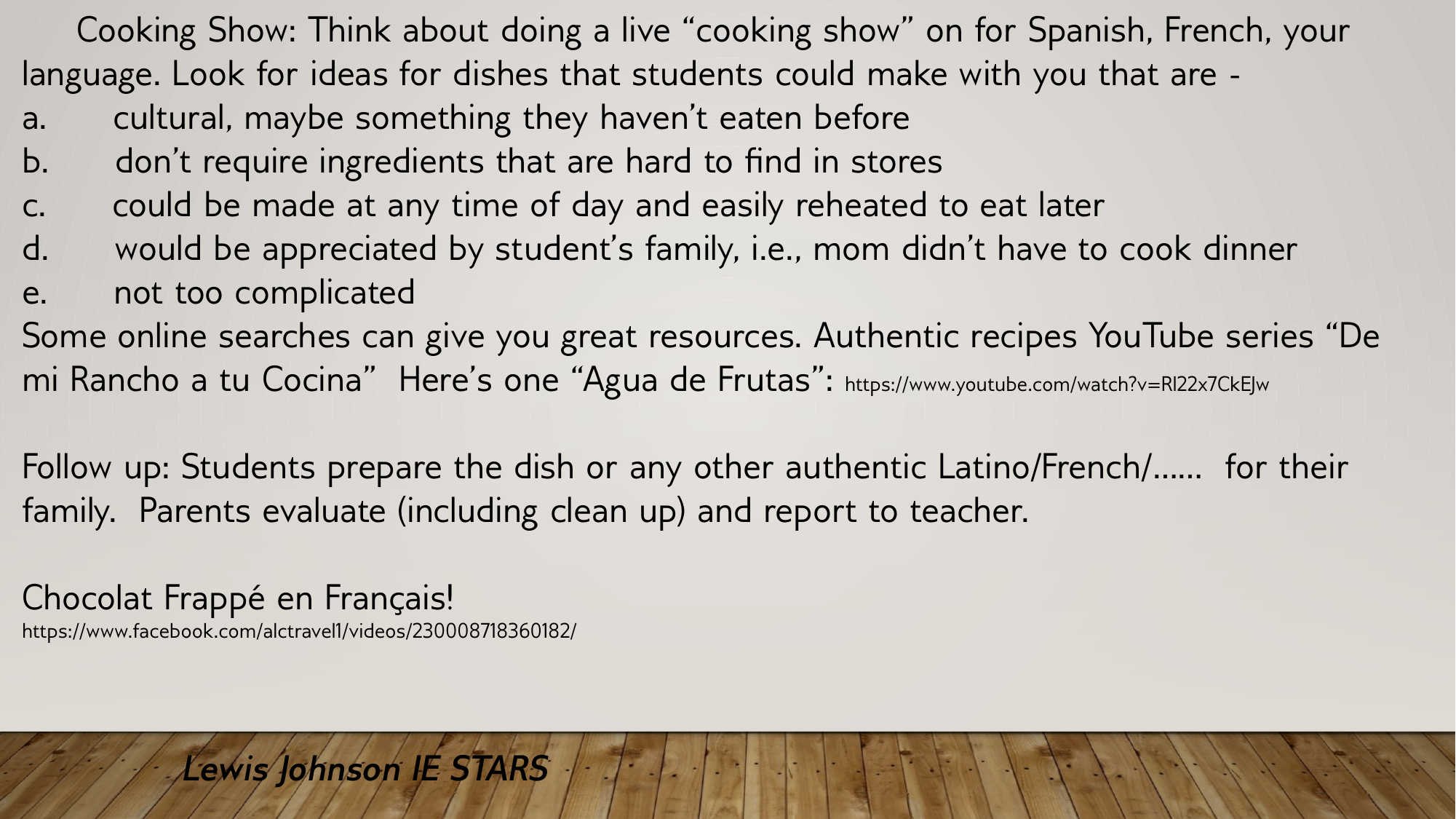

Cooking Show: Think about doing a live “cooking show” on for Spanish, French, your language. Look for ideas for dishes that students could make with you that are -
a.      cultural, maybe something they haven’t eaten before
b.      don’t require ingredients that are hard to find in stores
c.      could be made at any time of day and easily reheated to eat later
d.      would be appreciated by student’s family, i.e., mom didn’t have to cook dinner
e.      not too complicated
Some online searches can give you great resources. Authentic recipes YouTube series “De mi Rancho a tu Cocina”  Here’s one “Agua de Frutas”: https://www.youtube.com/watch?v=Rl22x7CkEJw

Follow up: Students prepare the dish or any other authentic Latino/French/……  for their family.  Parents evaluate (including clean up) and report to teacher.

Chocolat Frappé en Français!
https://www.facebook.com/alctravel1/videos/230008718360182/
Lewis Johnson IE STARS